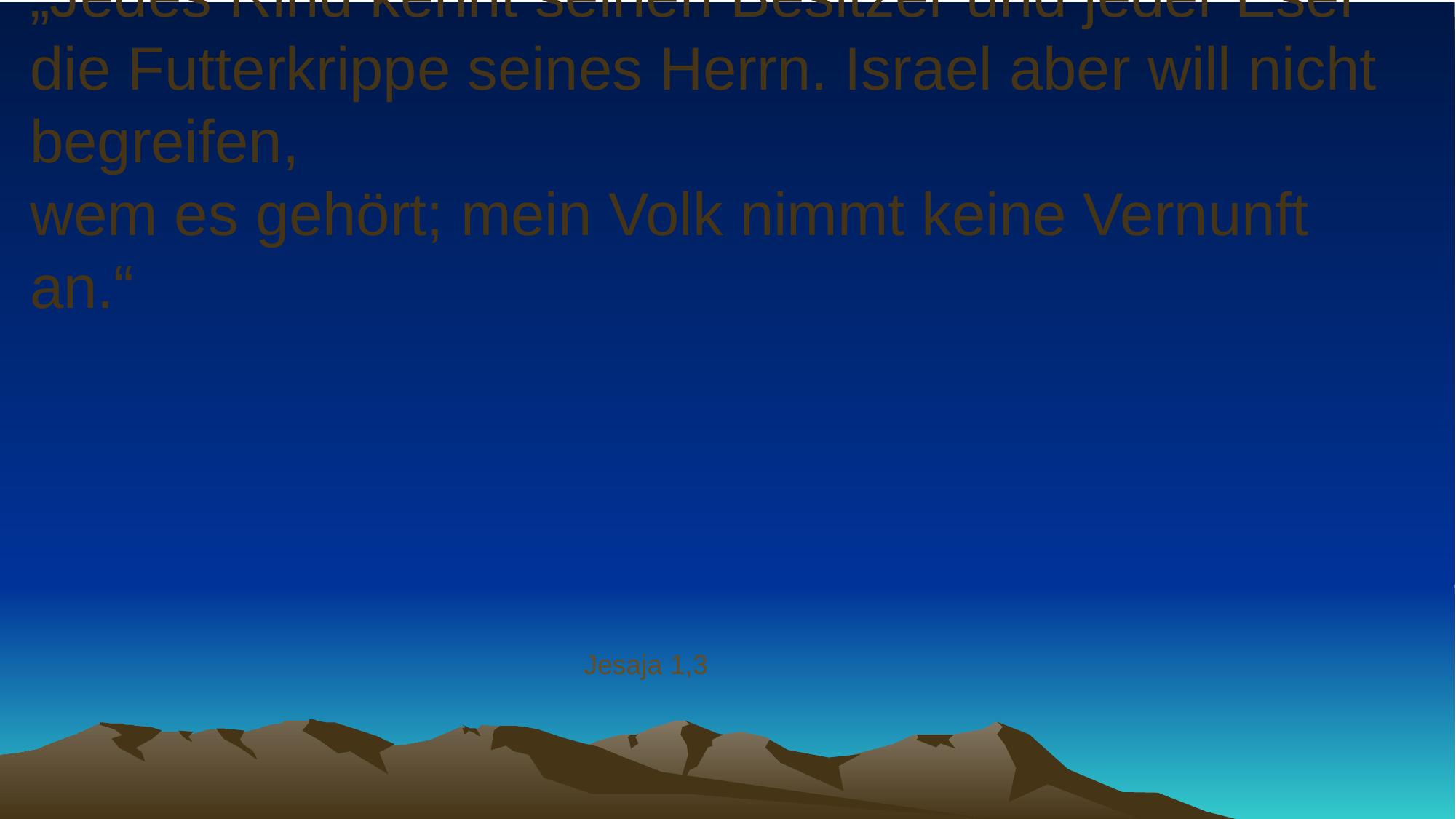

# „Jedes Rind kennt seinen Besitzer und jeder Esel die Futterkrippe seines Herrn. Israel aber will nicht begreifen, wem es gehört; mein Volk nimmt keine Vernunft an.“
Jesaja 1,3